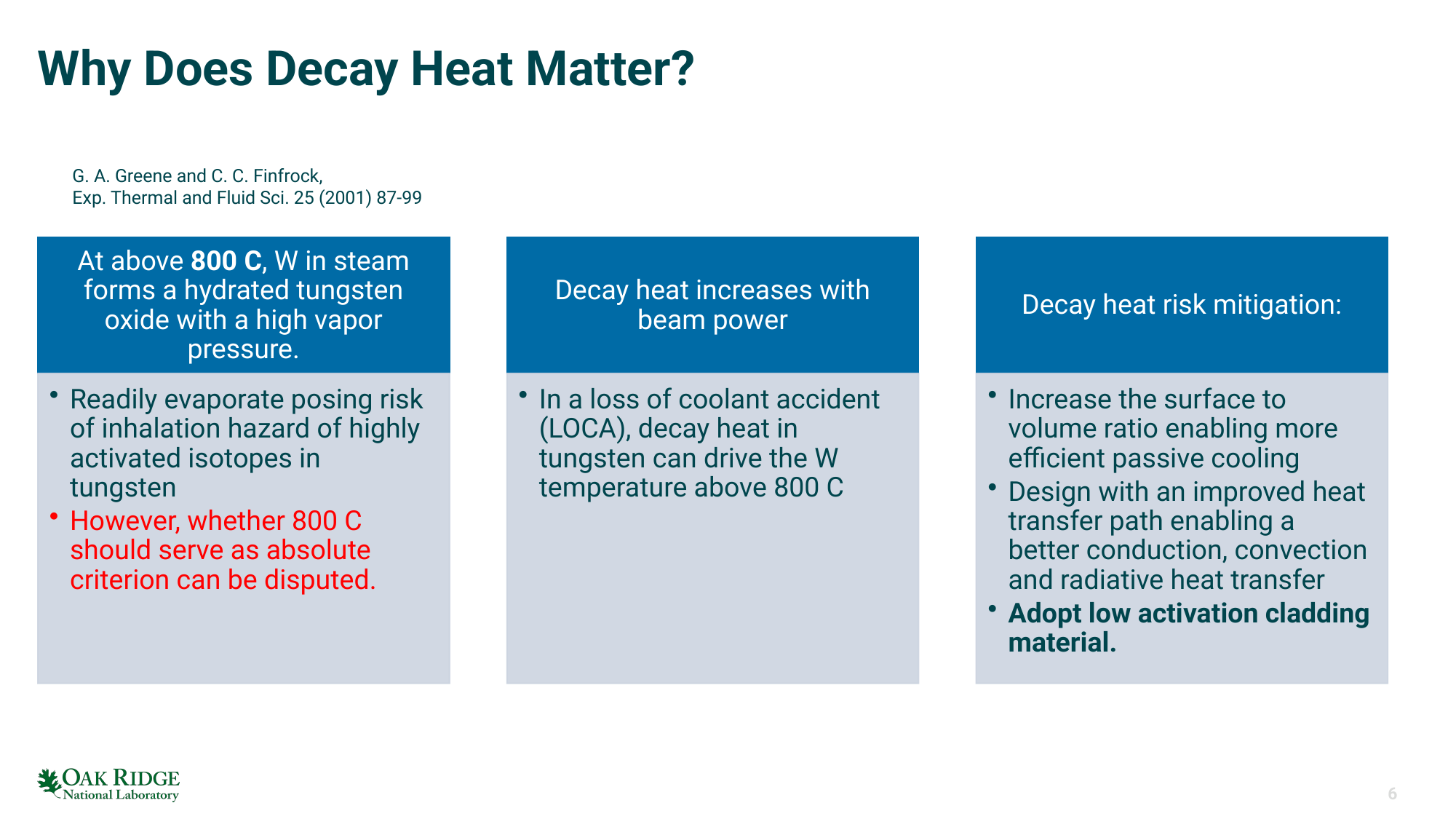

# Why Does Decay Heat Matter?
G. A. Greene and C. C. Finfrock,
Exp. Thermal and Fluid Sci. 25 (2001) 87-99
At above 800 C, W in steam forms a hydrated tungsten oxide with a high vapor pressure.
Readily evaporate posing risk of inhalation hazard of highly activated isotopes in tungsten
However, whether 800 C should serve as absolute criterion can be disputed.
Decay heat increases with beam power
In a loss of coolant accident (LOCA), decay heat in tungsten can drive the W temperature above 800 C
Decay heat risk mitigation:
Increase the surface to volume ratio enabling more efficient passive cooling
Design with an improved heat transfer path enabling a better conduction, convection and radiative heat transfer
Adopt low activation cladding material.